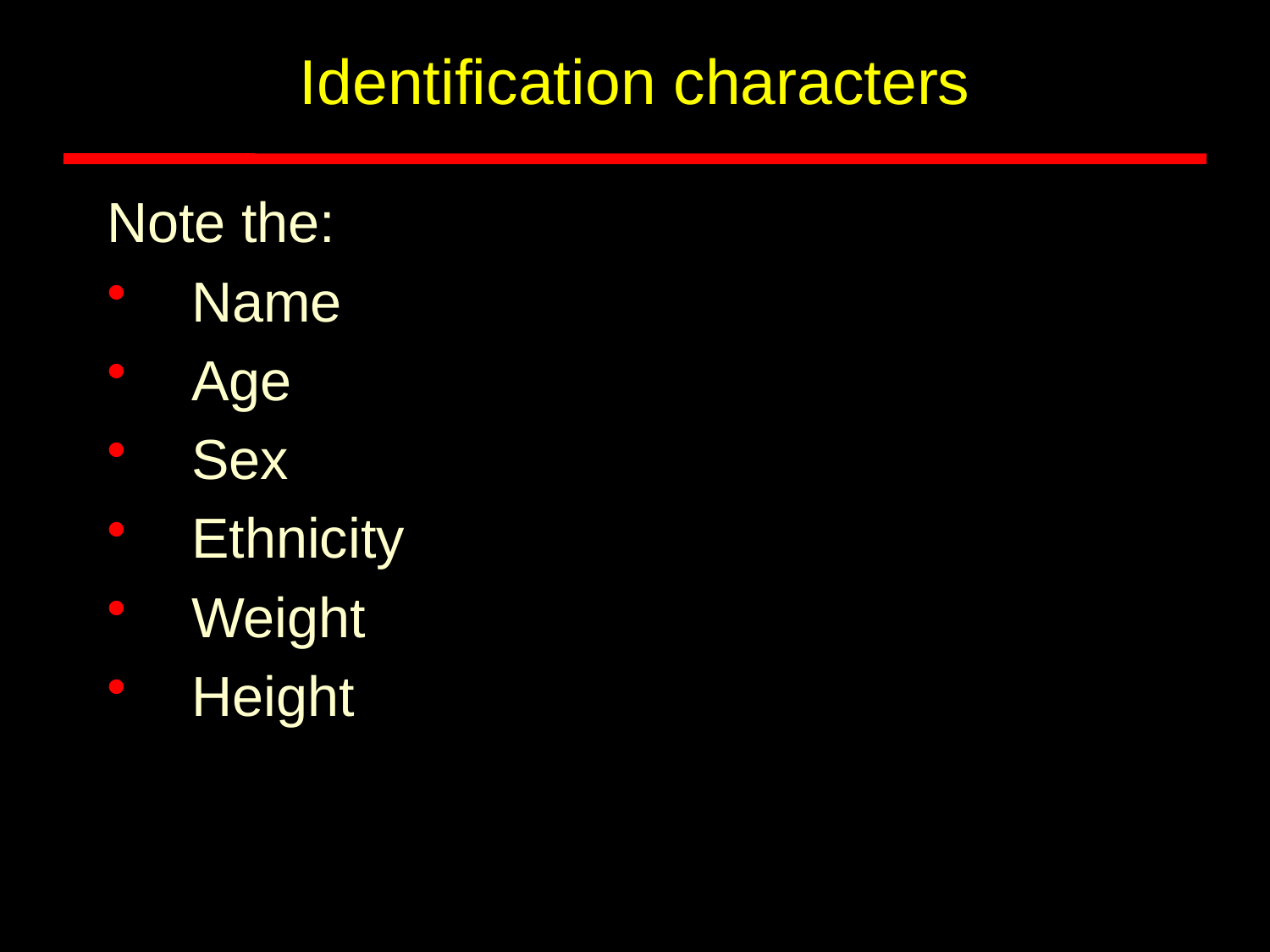

# Identification characters
Note the:
Name
Age
Sex
Ethnicity
Weight
Height